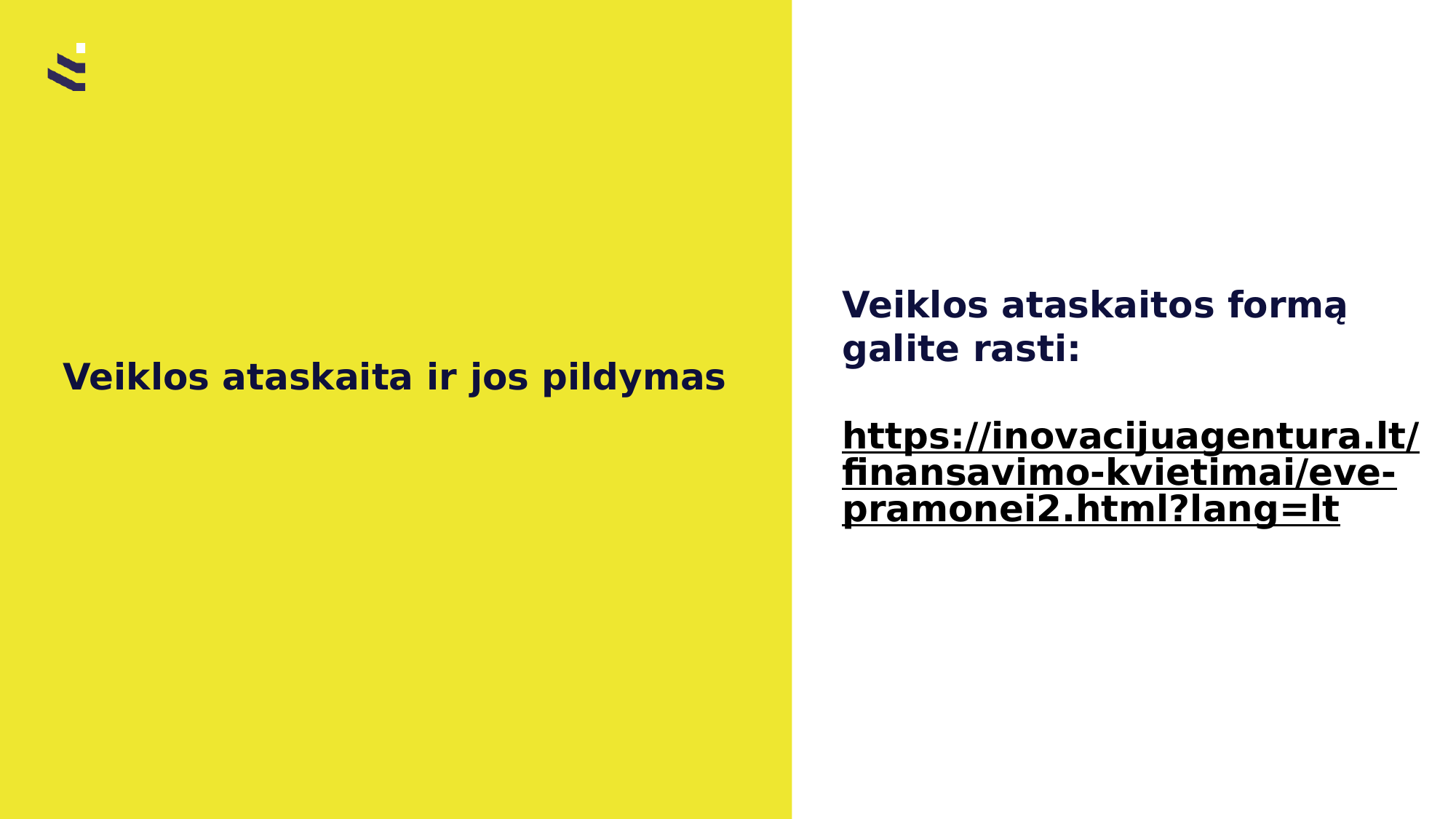

# Veiklos ataskaitos formą galite rasti: https://inovacijuagentura.lt/finansavimo-kvietimai/eve-pramonei2.html?lang=lt
Veiklos ataskaita ir jos pildymas